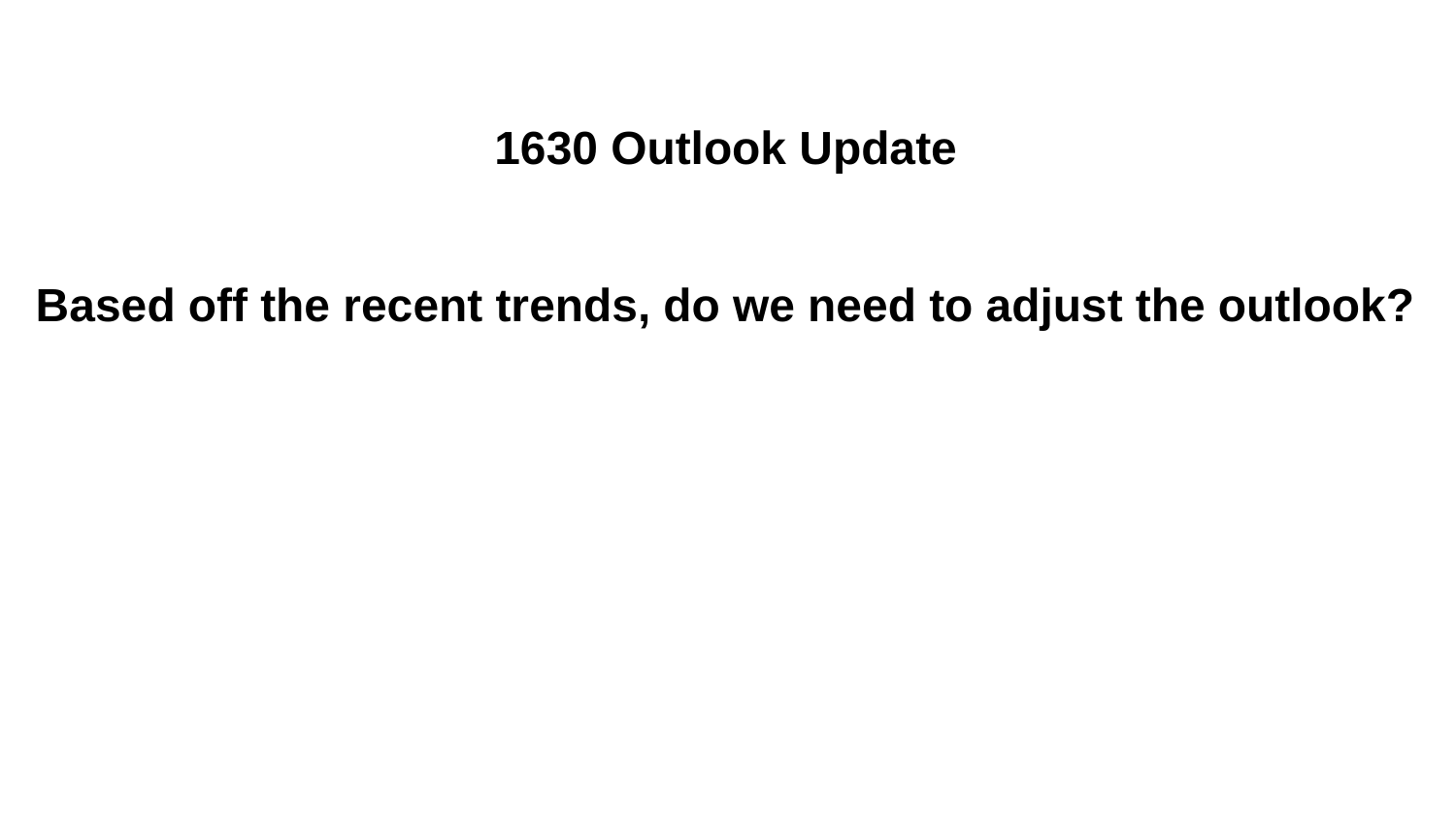

1630 Outlook Update
Based off the recent trends, do we need to adjust the outlook?